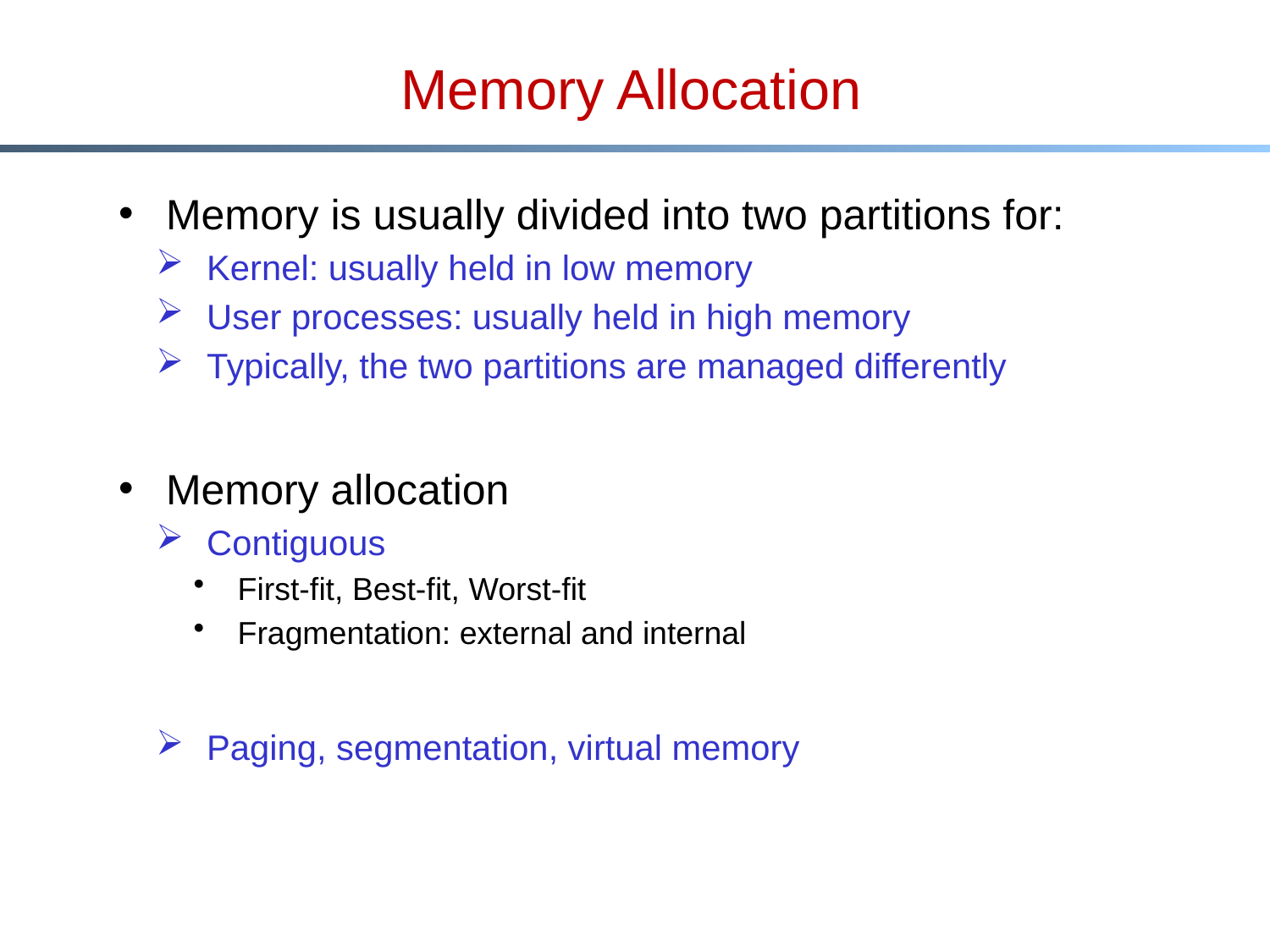

# Memory Allocation
Memory is usually divided into two partitions for:
Kernel: usually held in low memory
User processes: usually held in high memory
Typically, the two partitions are managed differently

Memory allocation
Contiguous
First-fit, Best-fit, Worst-fit
Fragmentation: external and internal

Paging, segmentation, virtual memory